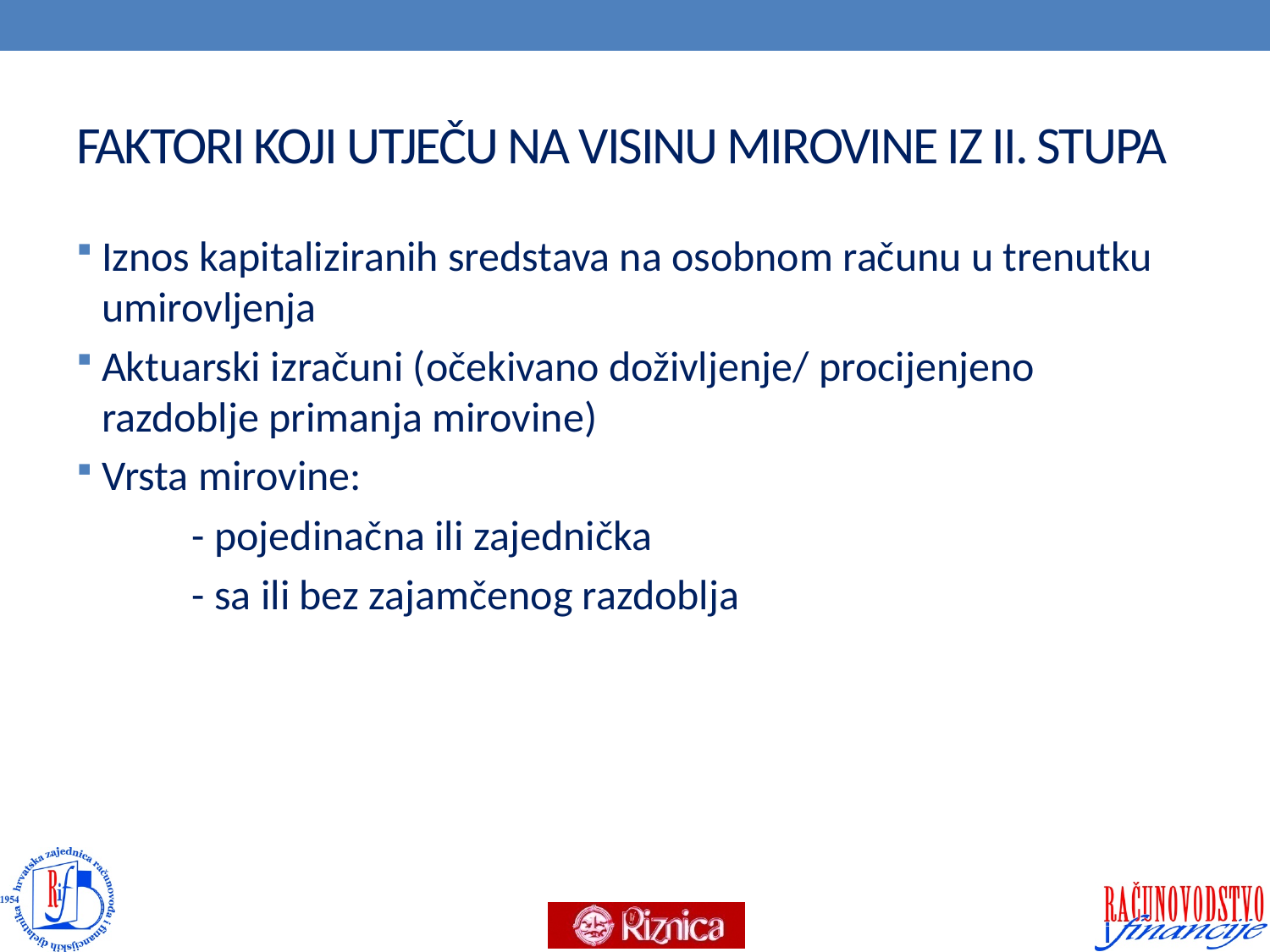

# FAKTORI KOJI UTJEČU NA VISINU MIROVINE IZ II. STUPA
Iznos kapitaliziranih sredstava na osobnom računu u trenutku umirovljenja
Aktuarski izračuni (očekivano doživljenje/ procijenjeno razdoblje primanja mirovine)
Vrsta mirovine:
   - pojedinačna ili zajednička
   - sa ili bez zajamčenog razdoblja